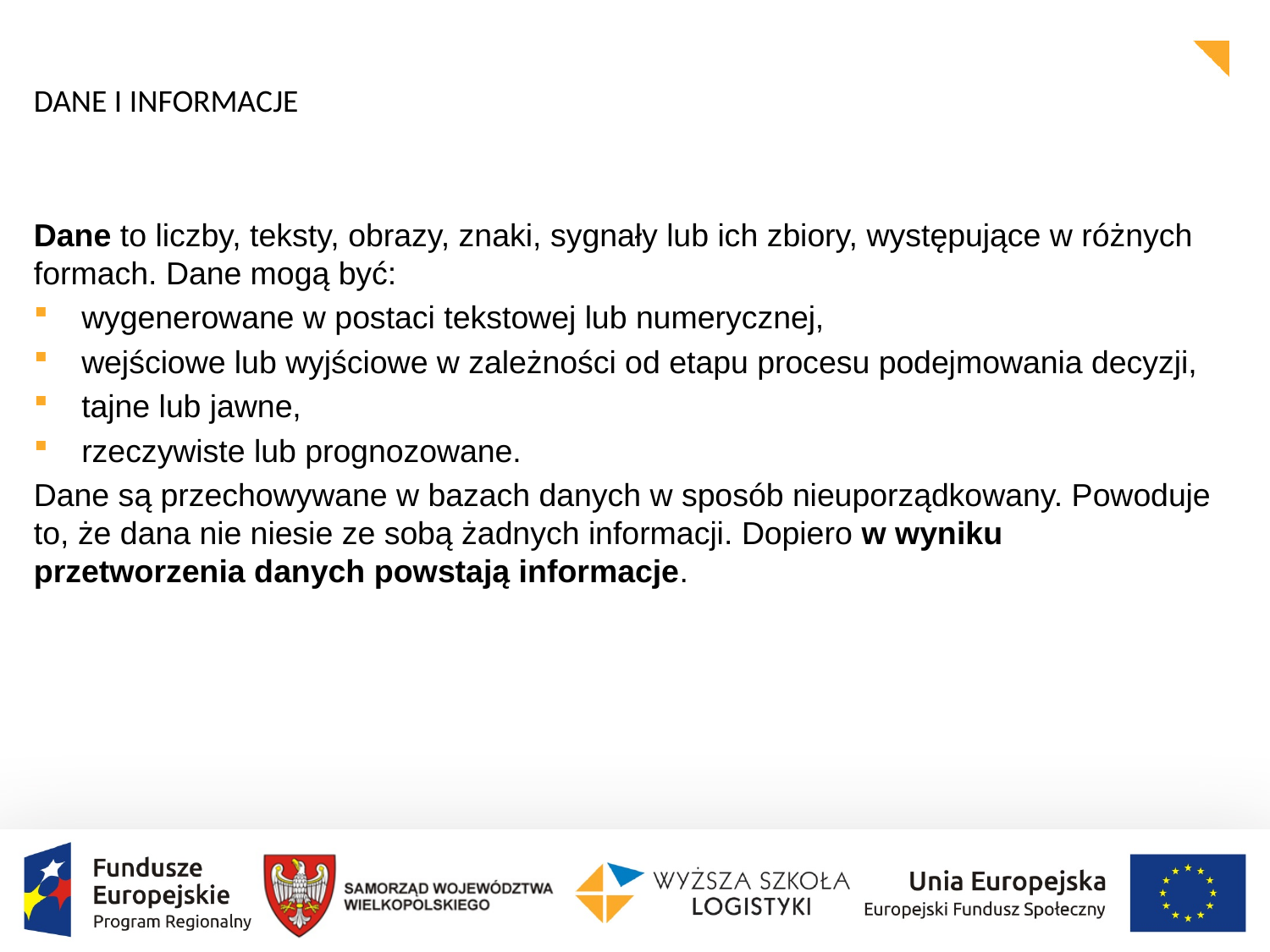

DANE I INFORMACJE
Dane to liczby, teksty, obrazy, znaki, sygnały lub ich zbiory, występujące w różnych formach. Dane mogą być:
wygenerowane w postaci tekstowej lub numerycznej,
wejściowe lub wyjściowe w zależności od etapu procesu podejmowania decyzji,
tajne lub jawne,
rzeczywiste lub prognozowane.
Dane są przechowywane w bazach danych w sposób nieuporządkowany. Powoduje to, że dana nie niesie ze sobą żadnych informacji. Dopiero w wyniku przetworzenia danych powstają informacje.